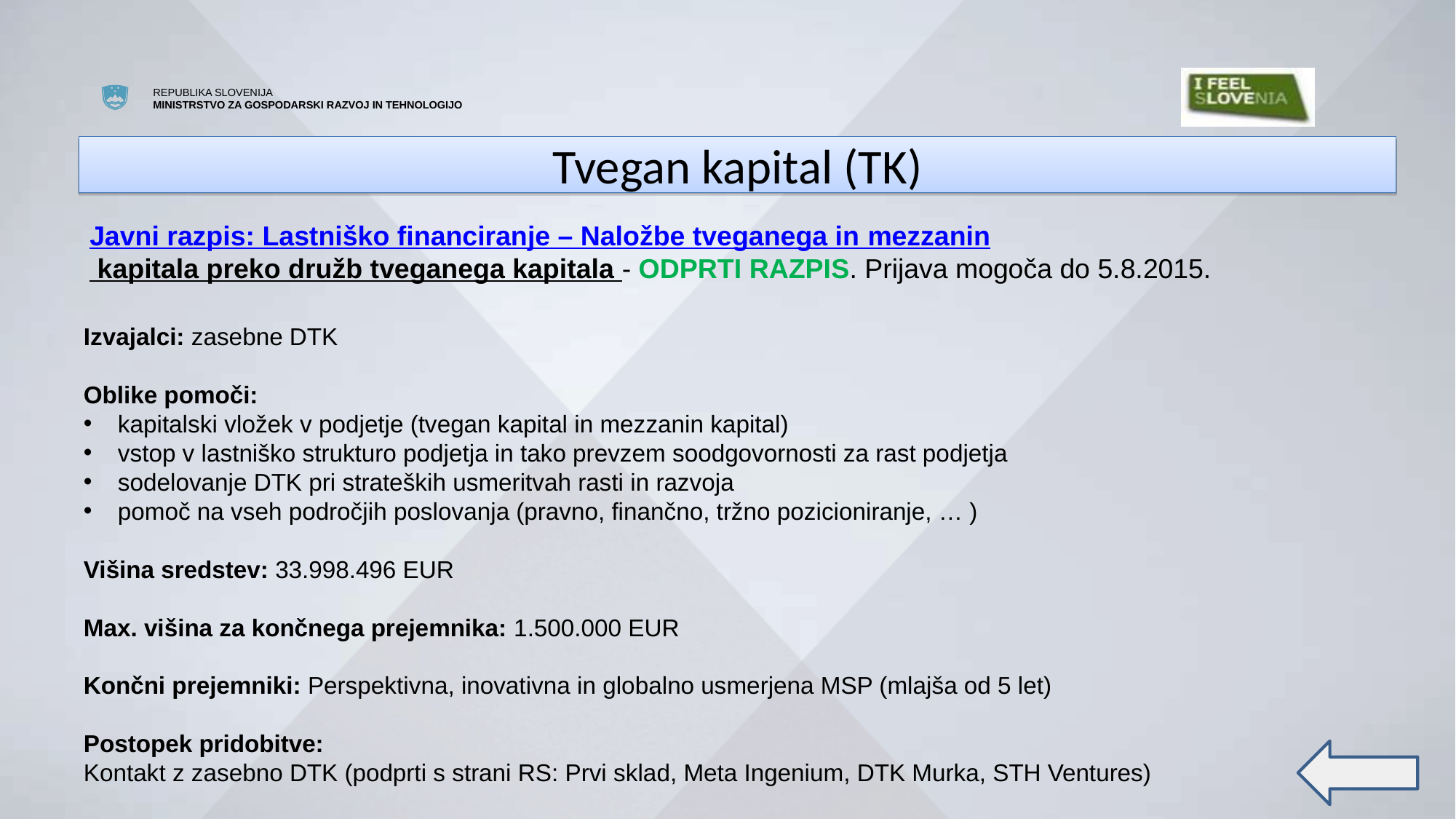

# Tvegan kapital (TK)
Javni razpis: Lastniško financiranje – Naložbe tveganega in mezzanin kapitala preko družb tveganega kapitala - ODPRTI RAZPIS. Prijava mogoča do 5.8.2015.

Izvajalci: zasebne DTK

Oblike pomoči:
kapitalski vložek v podjetje (tvegan kapital in mezzanin kapital)
vstop v lastniško strukturo podjetja in tako prevzem soodgovornosti za rast podjetja
sodelovanje DTK pri strateških usmeritvah rasti in razvoja
pomoč na vseh področjih poslovanja (pravno, finančno, tržno pozicioniranje, … )

Višina sredstev: 33.998.496 EUR

Max. višina za končnega prejemnika: 1.500.000 EUR

Končni prejemniki: Perspektivna, inovativna in globalno usmerjena MSP (mlajša od 5 let)

Postopek pridobitve:
Kontakt z zasebno DTK (podprti s strani RS: Prvi sklad, Meta Ingenium, DTK Murka, STH Ventures)